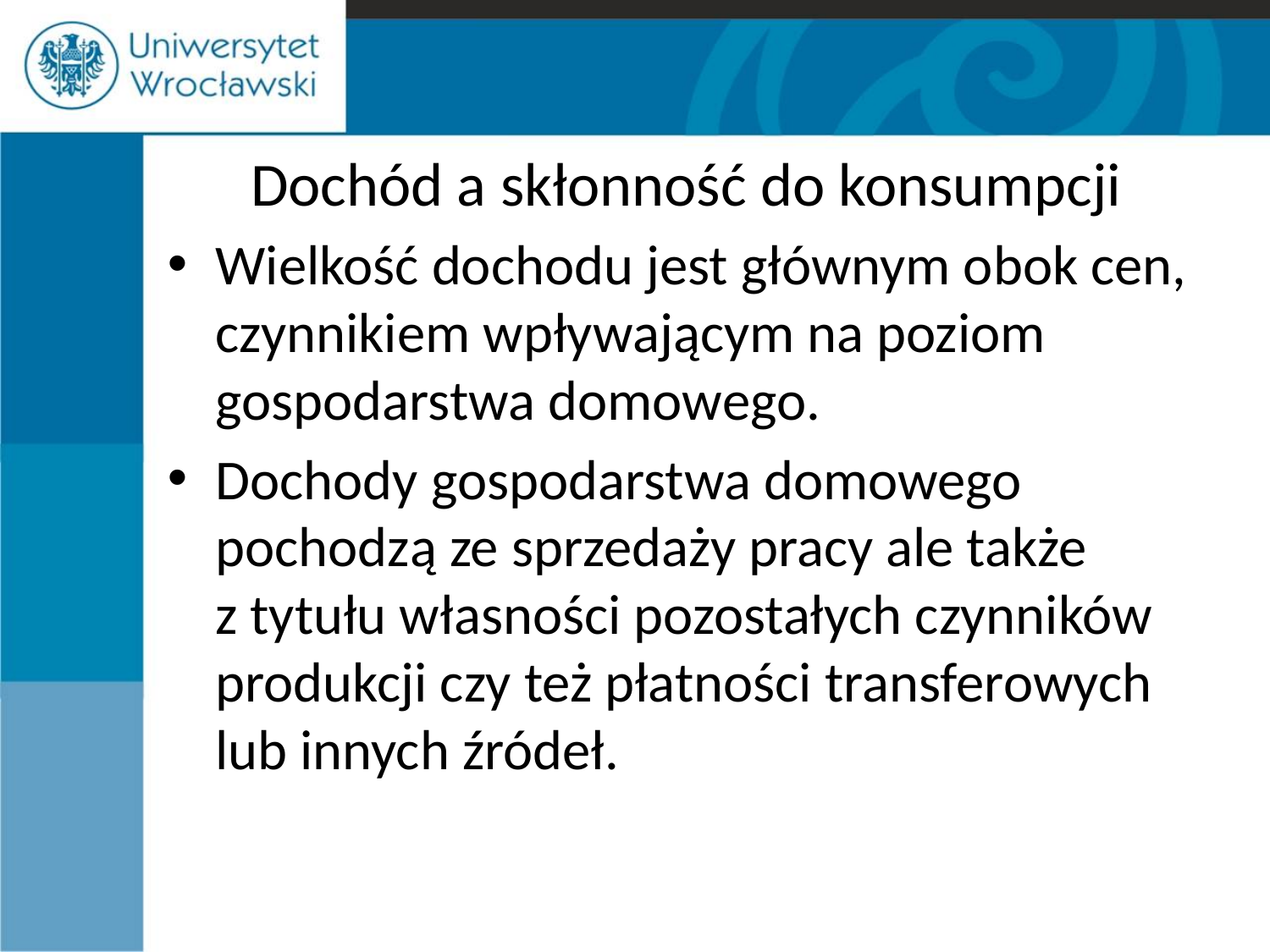

# Dochód a skłonność do konsumpcji
Wielkość dochodu jest głównym obok cen, czynnikiem wpływającym na poziom gospodarstwa domowego.
Dochody gospodarstwa domowego pochodzą ze sprzedaży pracy ale także
z tytułu własności pozostałych czynników produkcji czy też płatności transferowych lub innych źródeł.